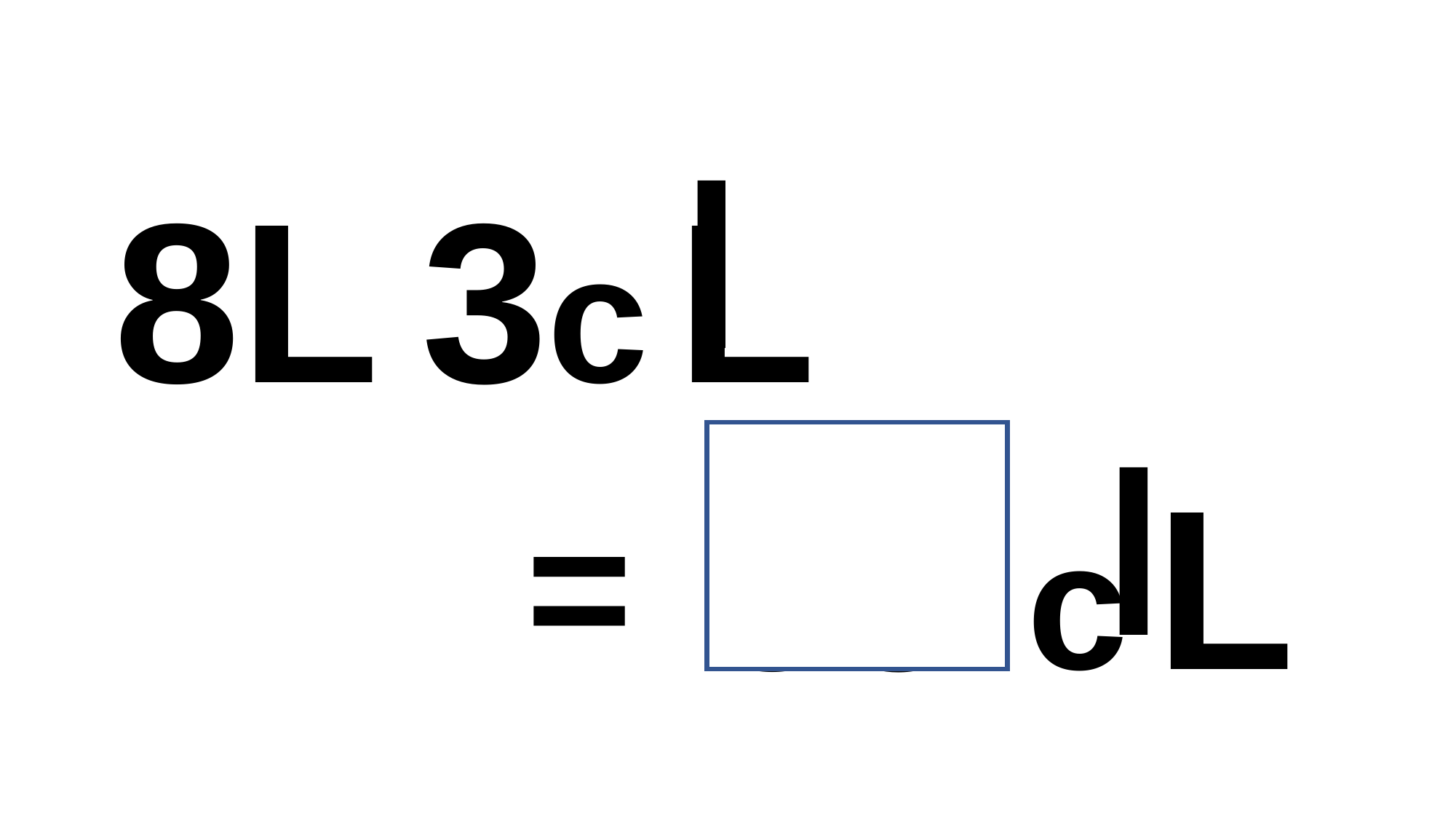

8L 3c L

c L

83
=